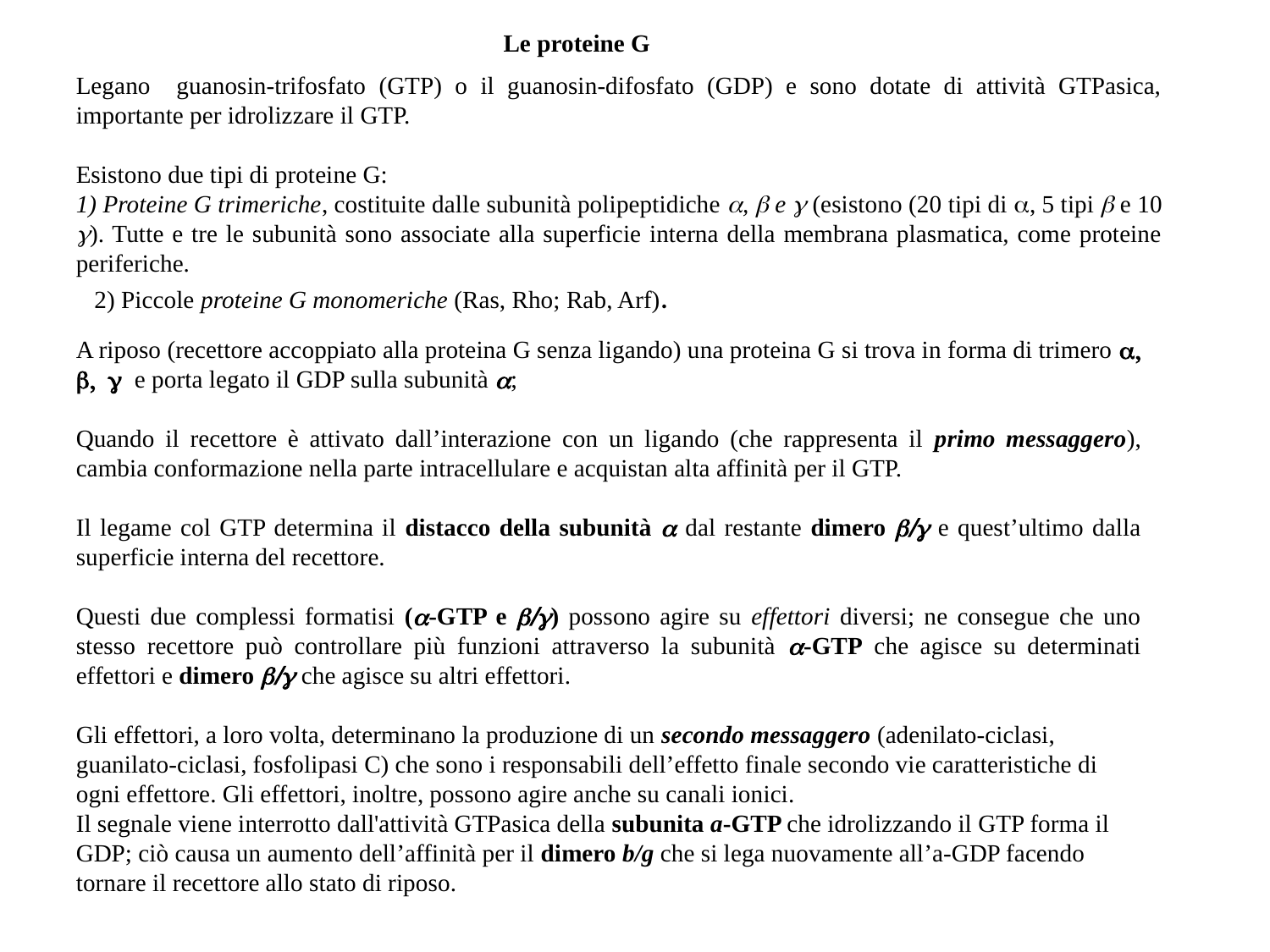

Le proteine G
Legano  guanosin-trifosfato (GTP) o il guanosin-difosfato (GDP) e sono dotate di attività GTPasica, importante per idrolizzare il GTP.

Esistono due tipi di proteine G:
1) Proteine G trimeriche, costituite dalle subunità polipeptidiche α, β e γ (esistono (20 tipi di α, 5 tipi β e 10 γ). Tutte e tre le subunità sono associate alla superficie interna della membrana plasmatica, come proteine periferiche.
   2) Piccole proteine G monomeriche (Ras, Rho; Rab, Arf).

A riposo (recettore accoppiato alla proteina G senza ligando) una proteina G si trova in forma di trimero α, β, γ e porta legato il GDP sulla subunità α;

Quando il recettore è attivato dall’interazione con un ligando (che rappresenta il primo messaggero), cambia conformazione nella parte intracellulare e acquistan alta affinità per il GTP.

Il legame col GTP determina il distacco della subunità α dal restante dimero β/γ e quest’ultimo dalla superficie interna del recettore.

Questi due complessi formatisi (α-GTP e β/γ) possono agire su effettori diversi; ne consegue che uno stesso recettore può controllare più funzioni attraverso la subunità α-GTP che agisce su determinati effettori e dimero β/γ che agisce su altri effettori.

Gli effettori, a loro volta, determinano la produzione di un secondo messaggero (adenilato-ciclasi, guanilato-ciclasi, fosfolipasi C) che sono i responsabili dell’effetto finale secondo vie caratteristiche di ogni effettore. Gli effettori, inoltre, possono agire anche su canali ionici.
Il segnale viene interrotto dall'attività GTPasica della subunita a-GTP che idrolizzando il GTP forma il GDP; ciò causa un aumento dell’affinità per il dimero b/g che si lega nuovamente all’a-GDP facendo tornare il recettore allo stato di riposo.